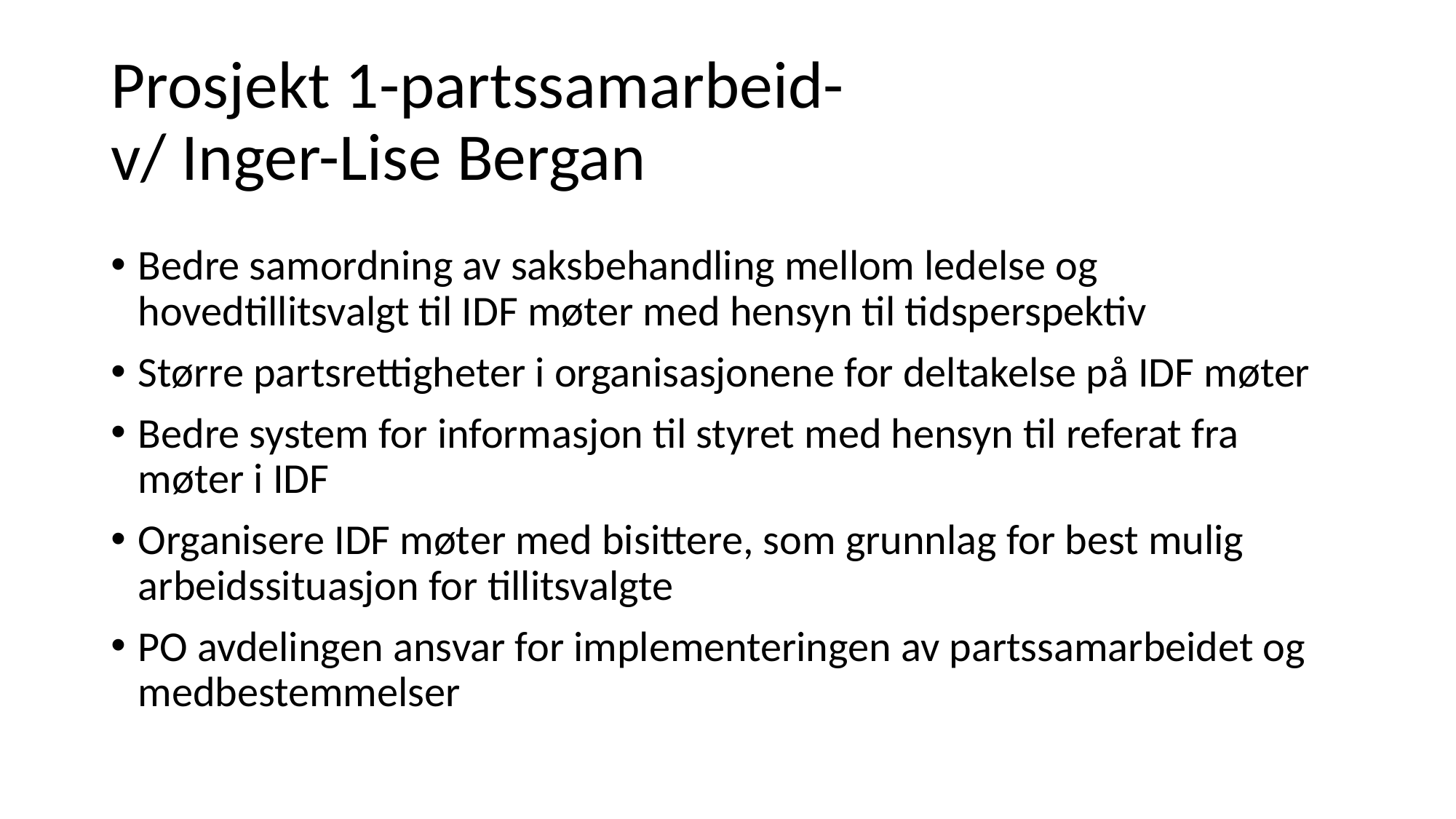

# Prosjekt 1-partssamarbeid- v/ Inger-Lise Bergan

Bedre samordning av saksbehandling mellom ledelse og hovedtillitsvalgt til IDF møter med hensyn til tidsperspektiv
Større partsrettigheter i organisasjonene for deltakelse på IDF møter
Bedre system for informasjon til styret med hensyn til referat fra møter i IDF
Organisere IDF møter med bisittere, som grunnlag for best mulig arbeidssituasjon for tillitsvalgte
PO avdelingen ansvar for implementeringen av partssamarbeidet og medbestemmelser